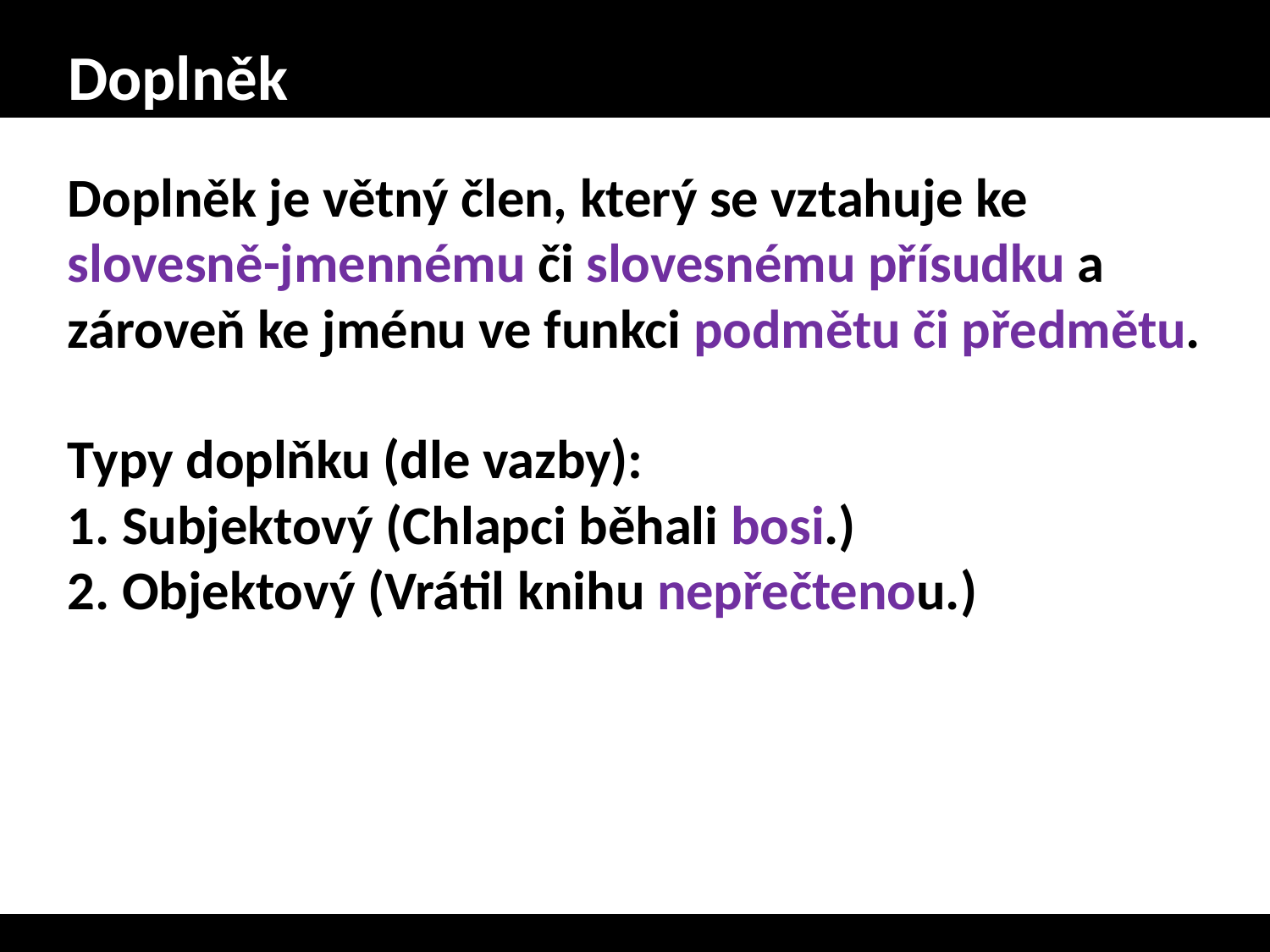

# Doplněk

Doplněk je větný člen, který se vztahuje ke slovesně-jmennému či slovesnému přísudku a zároveň ke jménu ve funkci podmětu či předmětu.

Typy doplňku (dle vazby):
1. Subjektový (Chlapci běhali bosi.)
2. Objektový (Vrátil knihu nepřečtenou.)